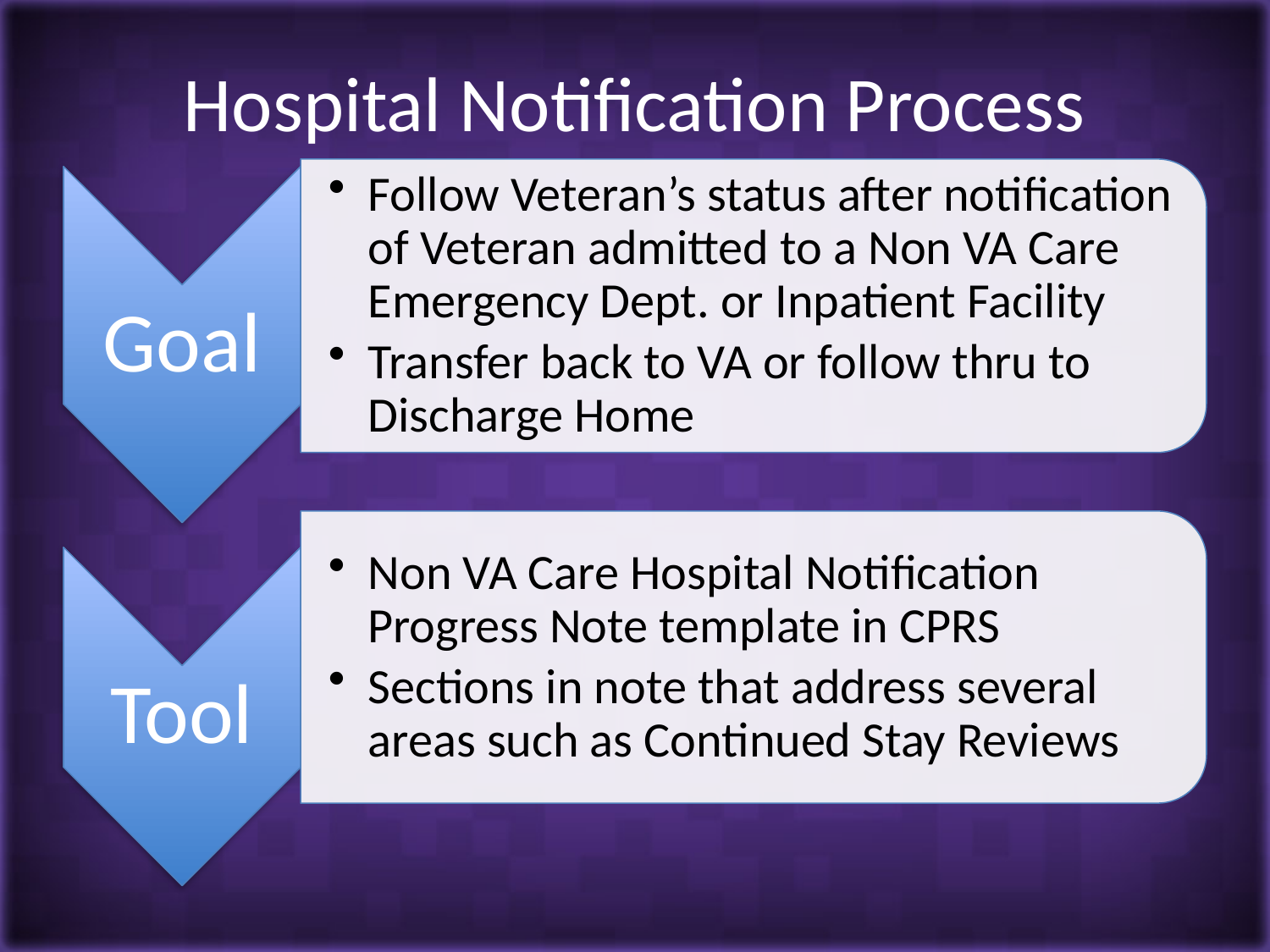

# Hospital Notification Process
Goal
Follow Veteran’s status after notification of Veteran admitted to a Non VA Care Emergency Dept. or Inpatient Facility
Transfer back to VA or follow thru to Discharge Home
Tool
Non VA Care Hospital Notification Progress Note template in CPRS
Sections in note that address several areas such as Continued Stay Reviews